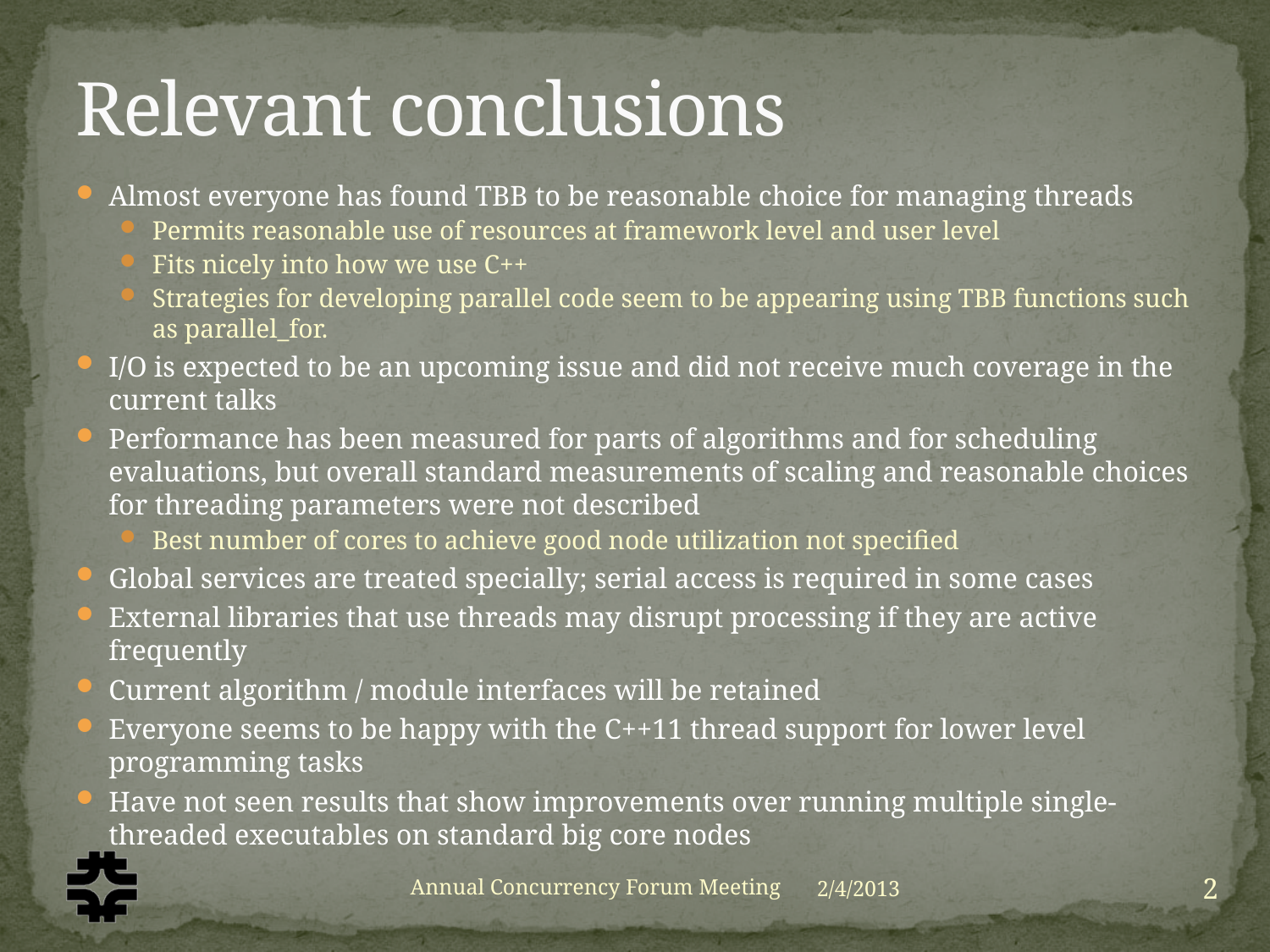

# Relevant conclusions
Almost everyone has found TBB to be reasonable choice for managing threads
Permits reasonable use of resources at framework level and user level
Fits nicely into how we use C++
Strategies for developing parallel code seem to be appearing using TBB functions such as parallel_for.
I/O is expected to be an upcoming issue and did not receive much coverage in the current talks
Performance has been measured for parts of algorithms and for scheduling evaluations, but overall standard measurements of scaling and reasonable choices for threading parameters were not described
Best number of cores to achieve good node utilization not specified
Global services are treated specially; serial access is required in some cases
External libraries that use threads may disrupt processing if they are active frequently
Current algorithm / module interfaces will be retained
Everyone seems to be happy with the C++11 thread support for lower level programming tasks
Have not seen results that show improvements over running multiple single-threaded executables on standard big core nodes
2
Annual Concurrency Forum Meeting
2/4/2013